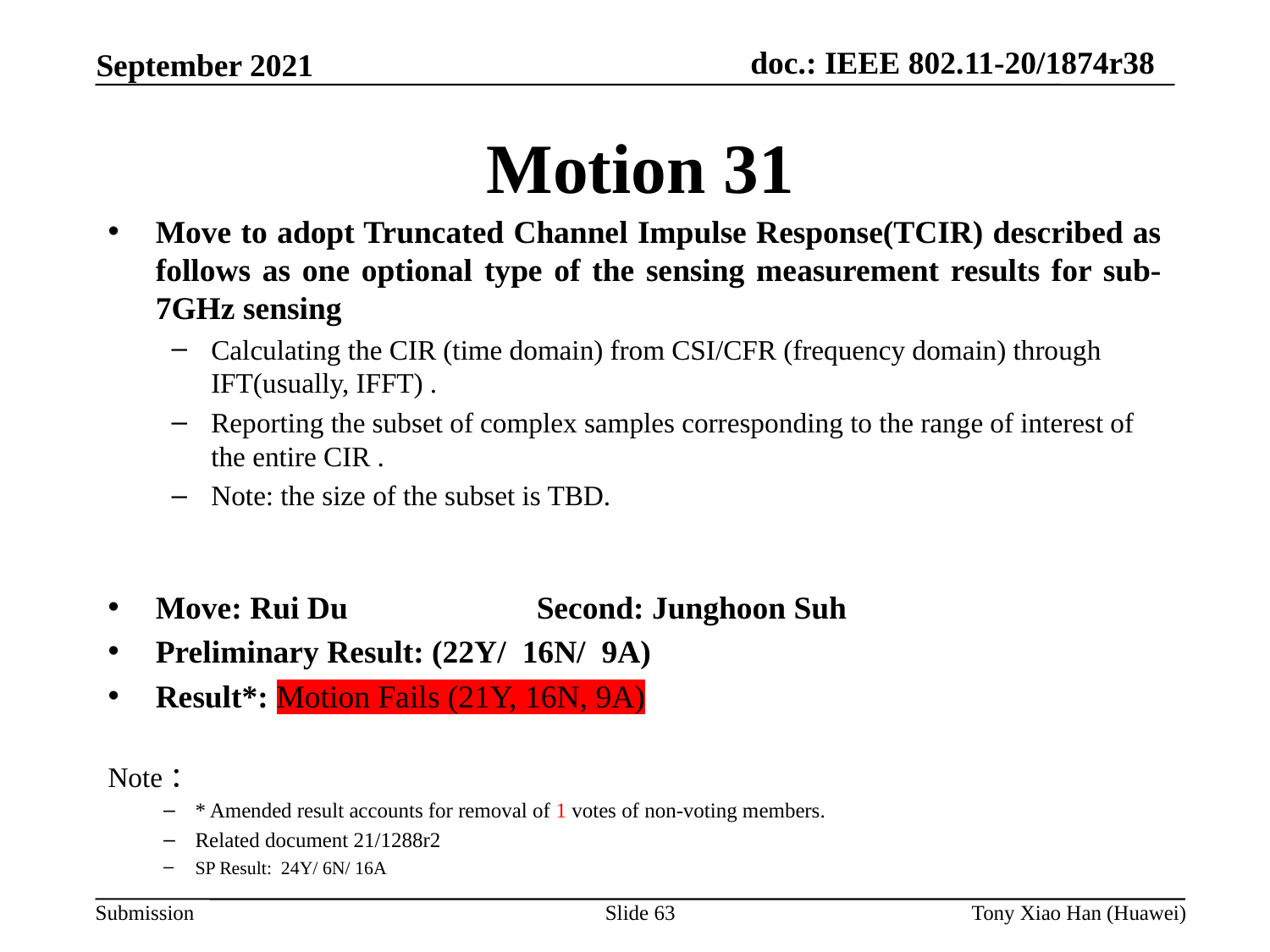

Motion 31

Move to adopt Truncated Channel Impulse Response(TCIR) described as follows as one optional type of the sensing measurement results for sub-7GHz sensing
Calculating the CIR (time domain) from CSI/CFR (frequency domain) through IFT(usually, IFFT) .
Reporting the subset of complex samples corresponding to the range of interest of the entire CIR .
Note: the size of the subset is TBD.

Move: Rui Du		Second: Junghoon Suh
Preliminary Result: (22Y/  16N/  9A)
Result*: Motion Fails (21Y, 16N, 9A)

Note：
* Amended result accounts for removal of 1 votes of non-voting members.
Related document 21/1288r2
SP Result:  24Y/ 6N/ 16A

Slide 63
Tony Xiao Han (Huawei)